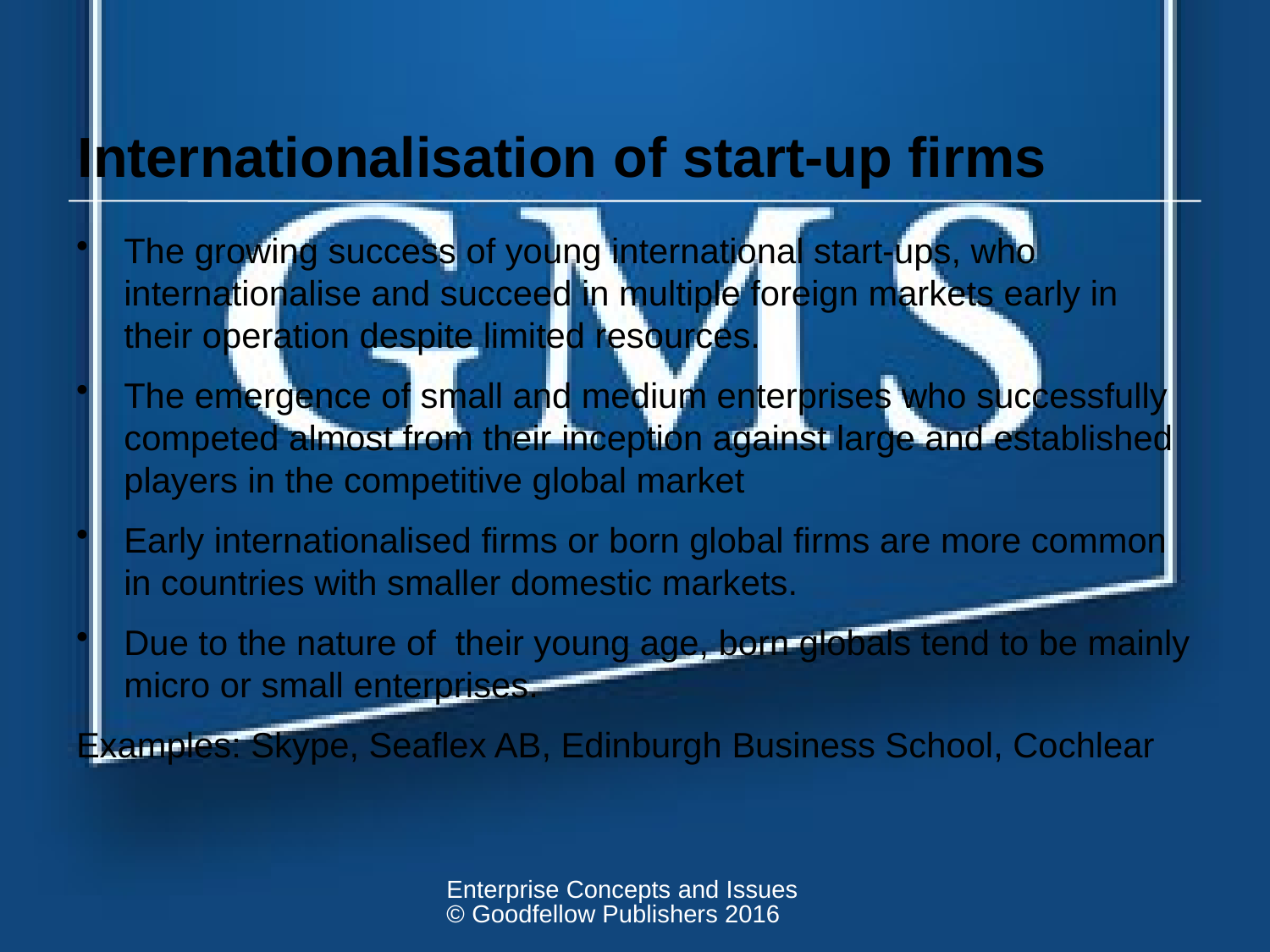

# Internationalisation of start-up firms
The growing success of young international start-ups, who internationalise and succeed in multiple foreign markets early in their operation despite limited resources.
The emergence of small and medium enterprises who successfully competed almost from their inception against large and established players in the competitive global market
Early internationalised firms or born global firms are more common in countries with smaller domestic markets.
Due to the nature of  their young age, born globals tend to be mainly micro or small enterprises.
Examples: Skype, Seaflex AB, Edinburgh Business School, Cochlear

Enterprise Concepts and Issues  © Goodfellow Publishers 2016